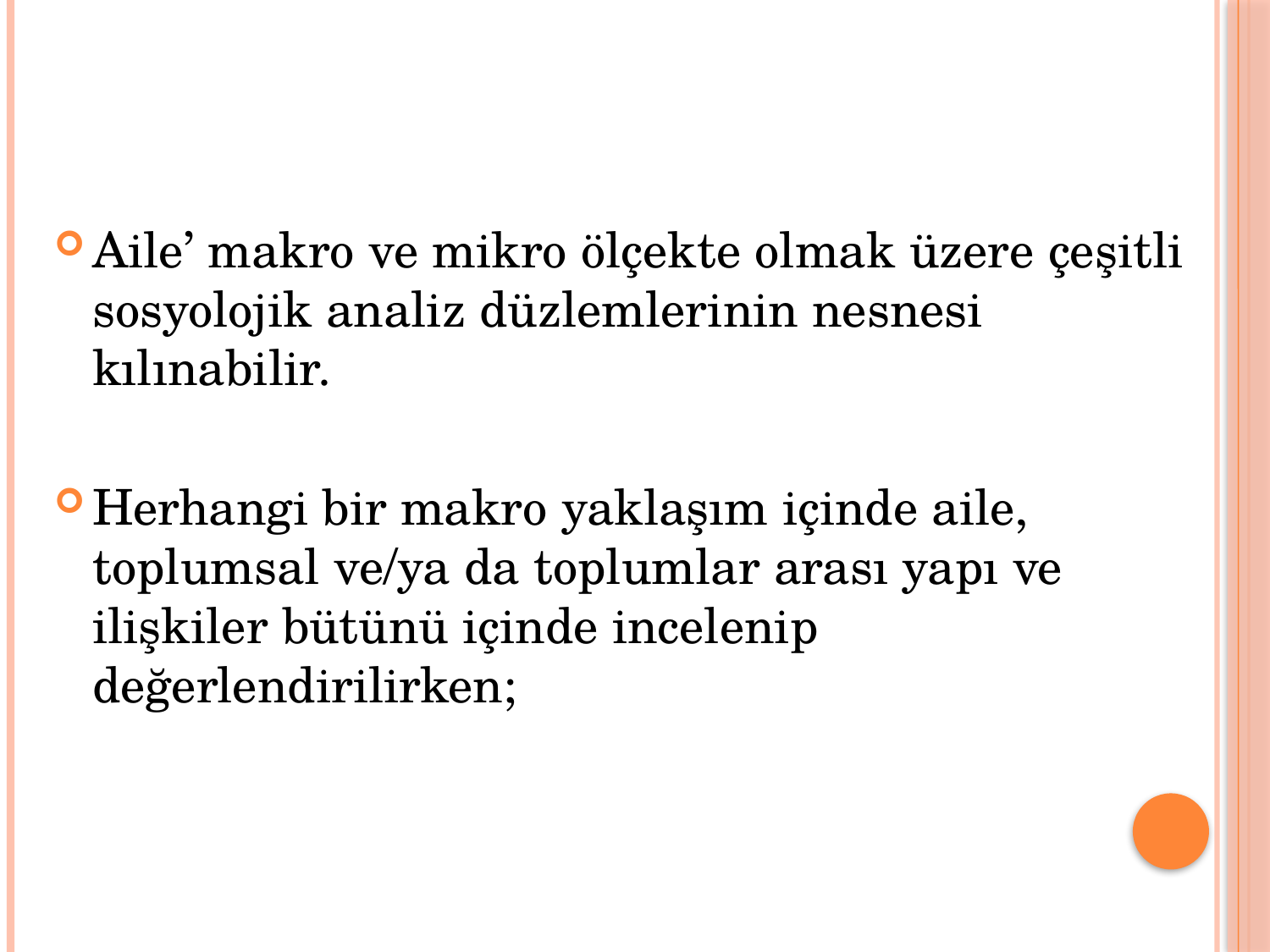

Aile’ makro ve mikro ölçekte olmak üzere çeşitli sosyolojik analiz düzlemlerinin nesnesi kılınabilir.

Herhangi bir makro yaklaşım içinde aile, toplumsal ve/ya da toplumlar arası yapı ve ilişkiler bütünü içinde incelenip değerlendirilirken;